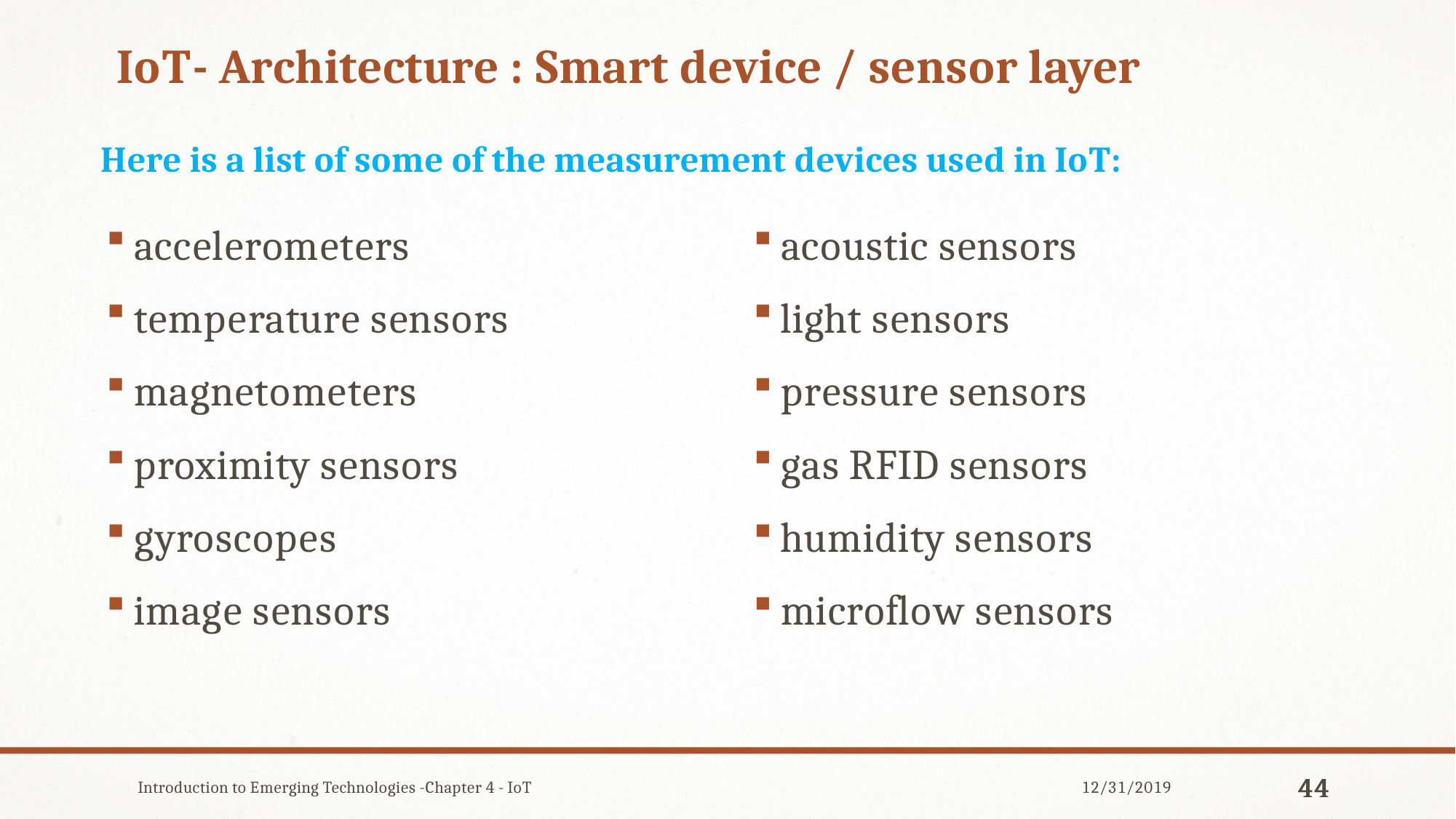

# IoT- Architecture : Smart device / sensor layer
Here is a list of some of the measurement devices used in IoT:
accelerometers
temperature sensors
magnetometers
proximity sensors
gyroscopes
image sensors

acoustic sensors
light sensors
pressure sensors
gas RFID sensors
humidity sensors
microflow sensors
Introduction to Emerging Technologies -Chapter 4 - IoT
12/31/2019
44